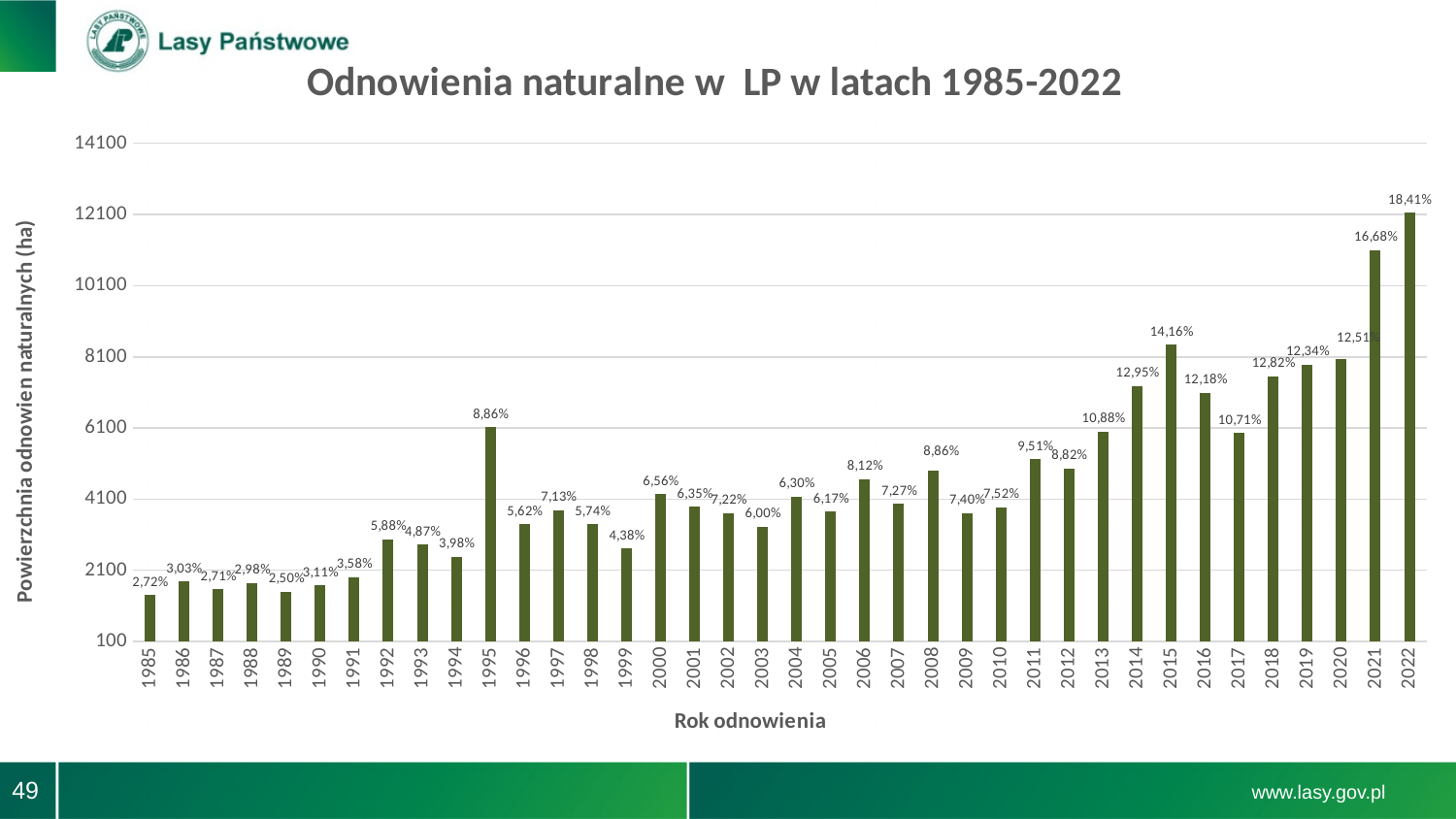

### Chart: Odnowienia naturalne w  LP w latach 1985-2022

| Category | powierzchnia |
|---|---|
| 1985 | 1403.0 |
| 1986 | 1792.0 |
| 1987 | 1563.0 |
| 1988 | 1748.0 |
| 1989 | 1497.0 |
| 1990 | 1680.0 |
| 1991 | 1908.0 |
| 1992 | 2973.0 |
| 1993 | 2822.0 |
| 1994 | 2478.0 |
| 1995 | 6129.0 |
| 1996 | 3390.0 |
| 1997 | 3791.0 |
| 1998 | 3397.0 |
| 1999 | 2719.0 |
| 2000 | 4234.0 |
| 2001 | 3883.0 |
| 2002 | 3711.0 |
| 2003 | 3319.0 |
| 2004 | 4178.0 |
| 2005 | 3754.0 |
| 2006 | 4662.0 |
| 2007 | 3966.0 |
| 2008 | 4910.0 |
| 2009 | 3704.0 |
| 2010 | 3867.0 |
| 2011 | 5223.0 |
| 2012 | 4959.0 |
| 2013 | 5998.0 |
| 2014 | 7274.0 |
| 2015 | 8438.0 |
| 2016 | 7092.0 |
| 2017 | 5962.0 |
| 2018 | 7552.7699999999995 |
| 2019 | 7882.0 |
| 2020 | 8031.41 |
| 2021 | 11096.0 |
| 2022 | 12150.0 |